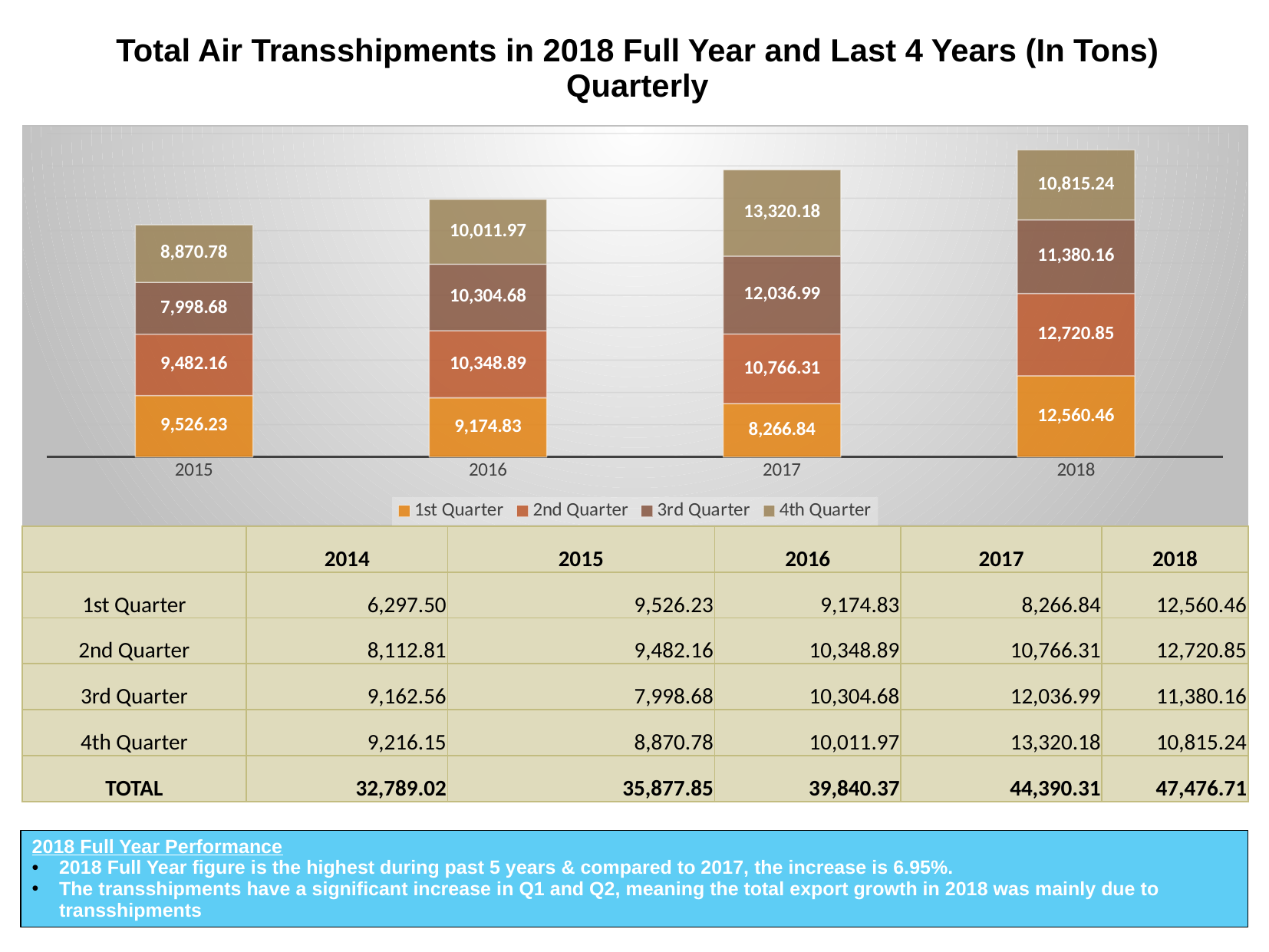

Total Air Transshipments in 2018 Full Year and Last 4 Years (In Tons) Quarterly

### Chart

| Category | 1st Quarter | 2nd Quarter | 3rd Quarter | 4th Quarter |
|---|---|---|---|---|
| 2015 | 9526.230000000001 | 9482.154999999999 | 7998.681000000001 | 8870.78 |
| 2016 | 9174.83 | 10348.89 | 10304.68 | 10011.967 |
| 2017 | 8266.84 | 10766.304999999998 | 12036.99 | 13320.177 |
| 2018 | 12560.458 | 12720.846 | 11380.159 | 10815.244000000004 |
|  | 2014 | 2015 | 2016 | 2017 | 2018 |
| --- | --- | --- | --- | --- | --- |
| 1st Quarter | 6,297.50 | 9,526.23 | 9,174.83 | 8,266.84 | 12,560.46 |
| 2nd Quarter | 8,112.81 | 9,482.16 | 10,348.89 | 10,766.31 | 12,720.85 |
| 3rd Quarter | 9,162.56 | 7,998.68 | 10,304.68 | 12,036.99 | 11,380.16 |
| 4th Quarter | 9,216.15 | 8,870.78 | 10,011.97 | 13,320.18 | 10,815.24 |
| TOTAL | 32,789.02 | 35,877.85 | 39,840.37 | 44,390.31 | 47,476.71 |
2018 Full Year Performance
2018 Full Year figure is the highest during past 5 years & compared to 2017, the increase is 6.95%.
The transshipments have a significant increase in Q1 and Q2, meaning the total export growth in 2018 was mainly due to transshipments